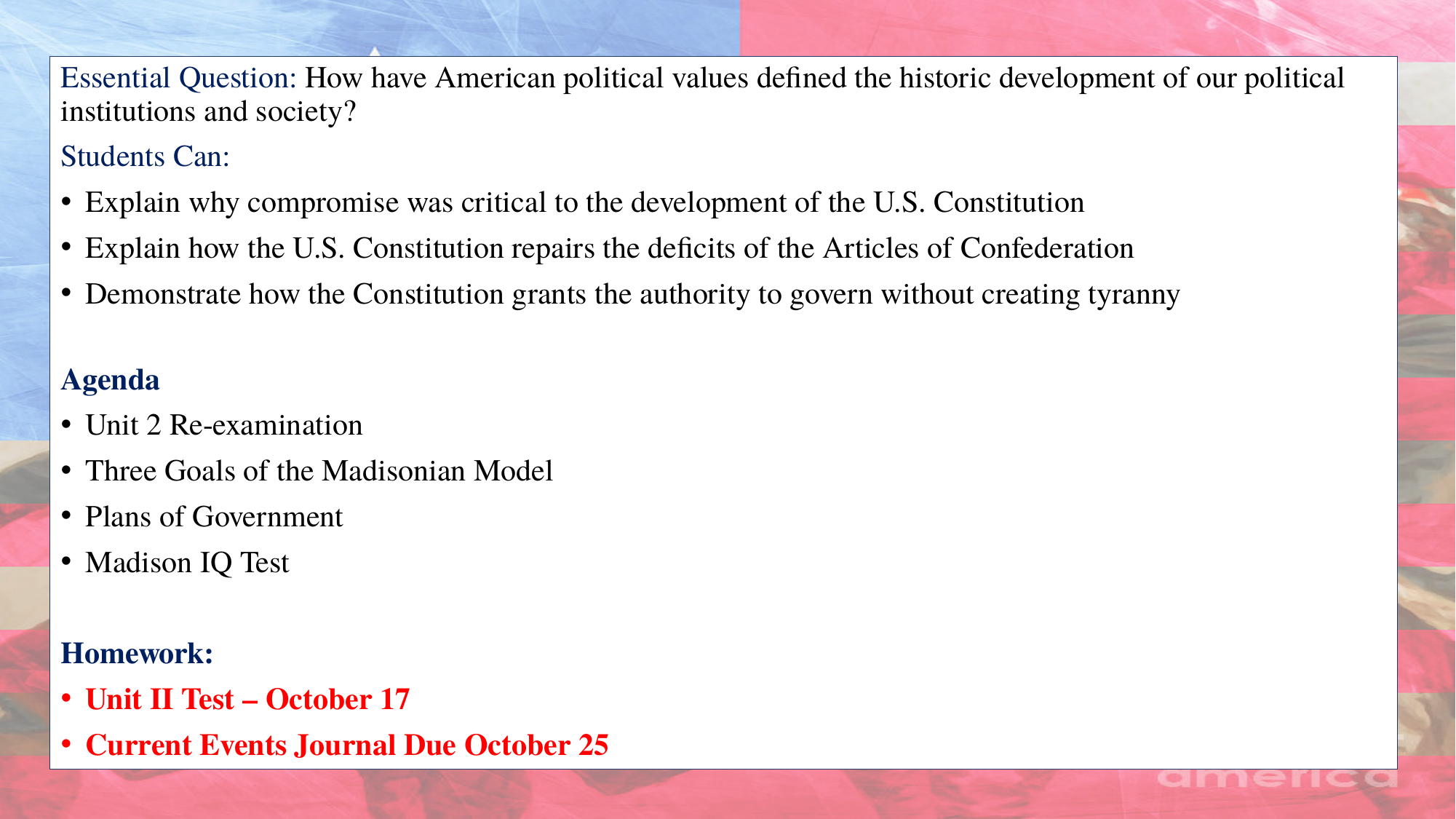

Essential Question: How have American political values defined the historic development of our political institutions and society?
Students Can:
Explain why compromise was critical to the development of the U.S. Constitution
Explain how the U.S. Constitution repairs the deficits of the Articles of Confederation
Demonstrate how the Constitution grants the authority to govern without creating tyranny

Agenda
Unit 2 Re-examination
Three Goals of the Madisonian Model
Plans of Government
Madison IQ Test

Homework:
Unit II Test – October 17
Current Events Journal Due October 25